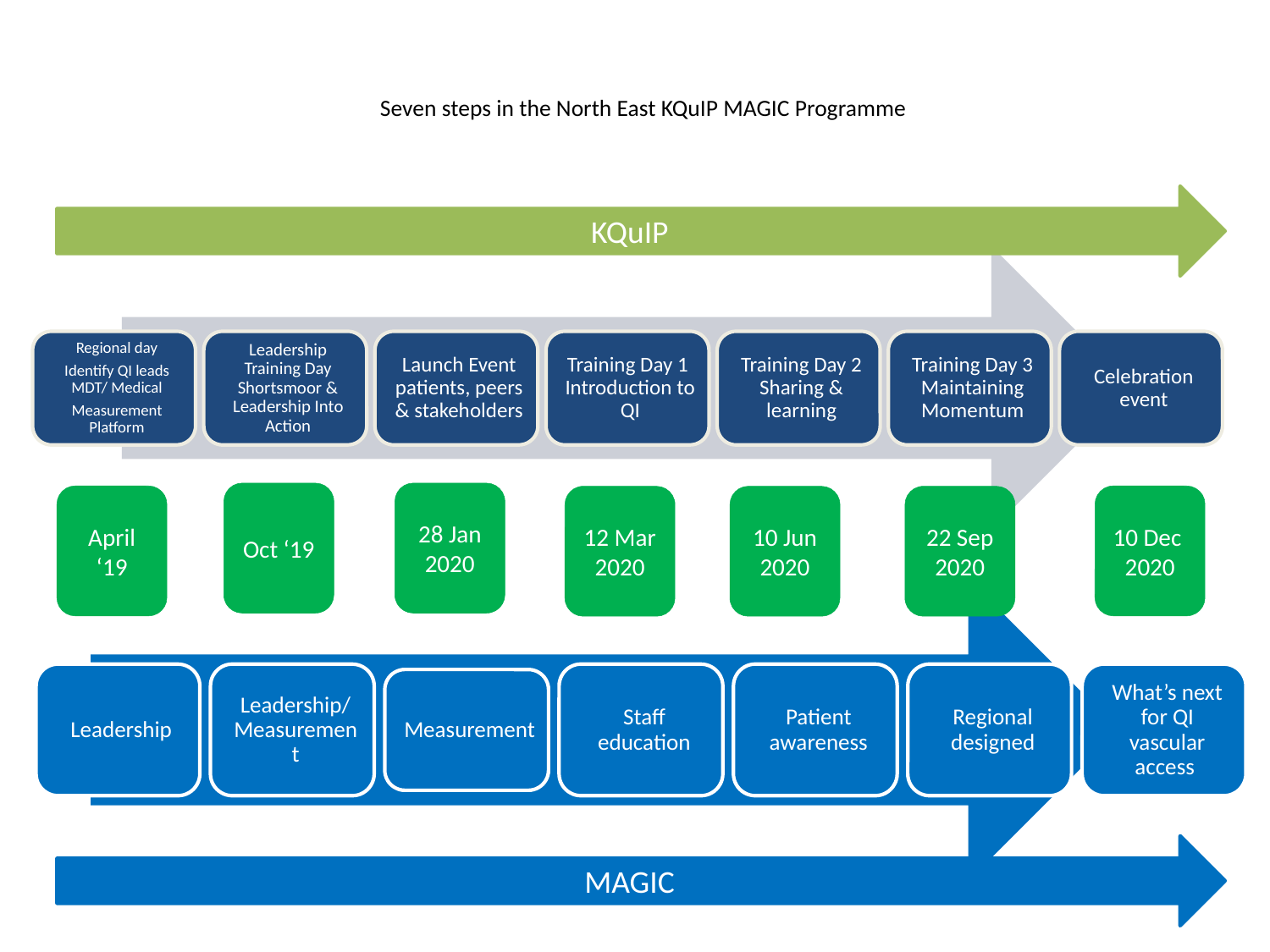

# Seven steps in the North East KQuIP MAGIC Programme
KQuIP
Regional day
Identify QI leads MDT/ Medical
Measurement Platform
Leadership Training Day Shortsmoor & Leadership Into Action
Launch Event patients, peers & stakeholders
Training Day 1  Introduction to QI
Training Day 2 Sharing & learning
Training Day 3 Maintaining Momentum
Celebration event
Oct ‘19
28 Jan 2020
April ‘19
10 Dec  2020
12 Mar 2020
10 Jun 2020
22 Sep 2020
Leadership
Leadership/ Measurement
Measurement
Staff education
Patient awareness
Regional designed
What’s next for QI vascular access
MAGIC